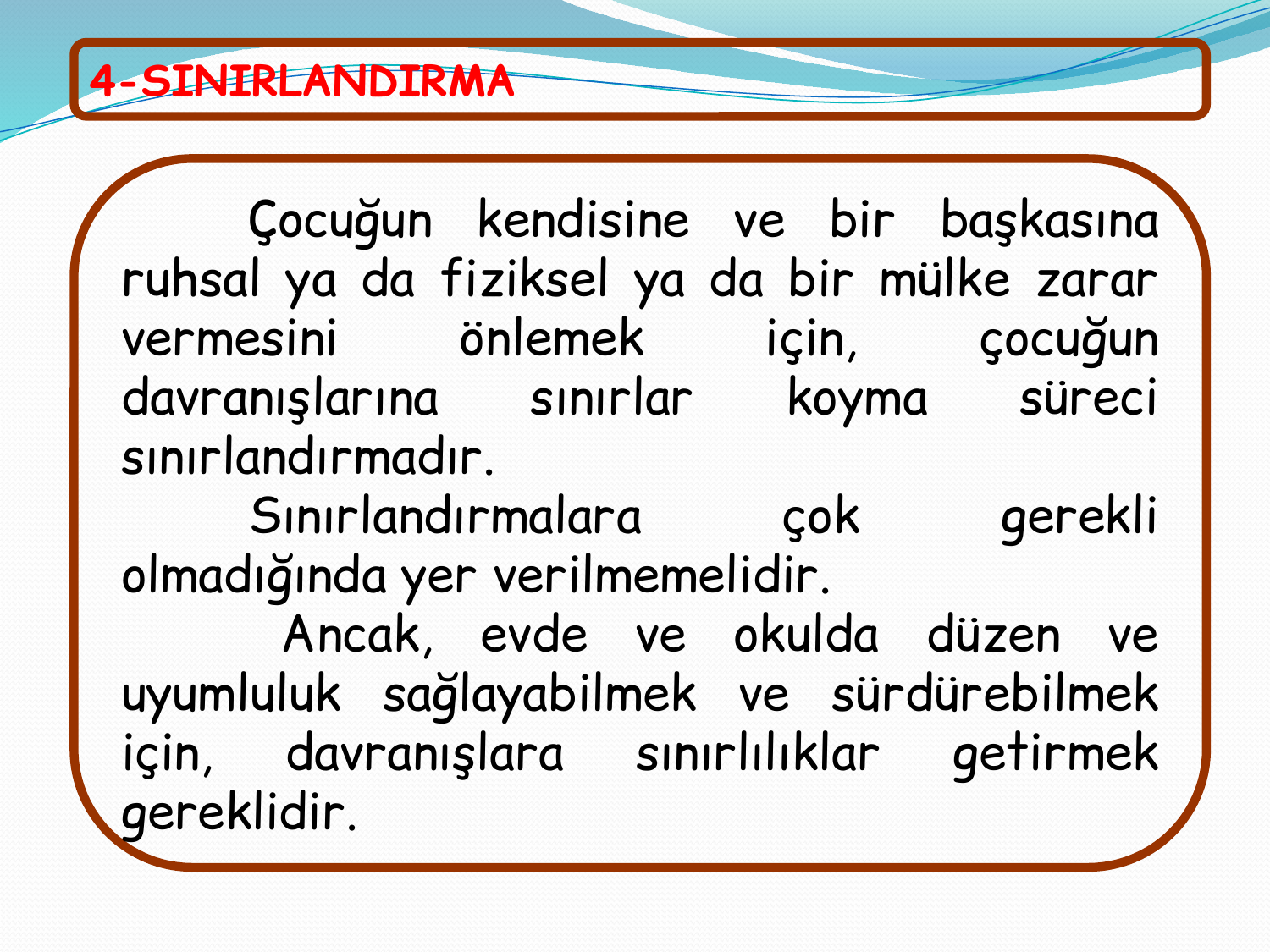

4-SINIRLANDIRMA
	Çocuğun kendisine ve bir başkasına ruhsal ya da fiziksel ya da bir mülke zarar vermesini önlemek için, çocuğun davranışlarına sınırlar koyma süreci sınırlandırmadır.
	Sınırlandırmalara çok gerekli olmadığında yer verilmemelidir.
 	Ancak, evde ve okulda düzen ve uyumluluk sağlayabilmek ve sürdürebilmek için, davranışlara sınırlılıklar getirmek gereklidir.